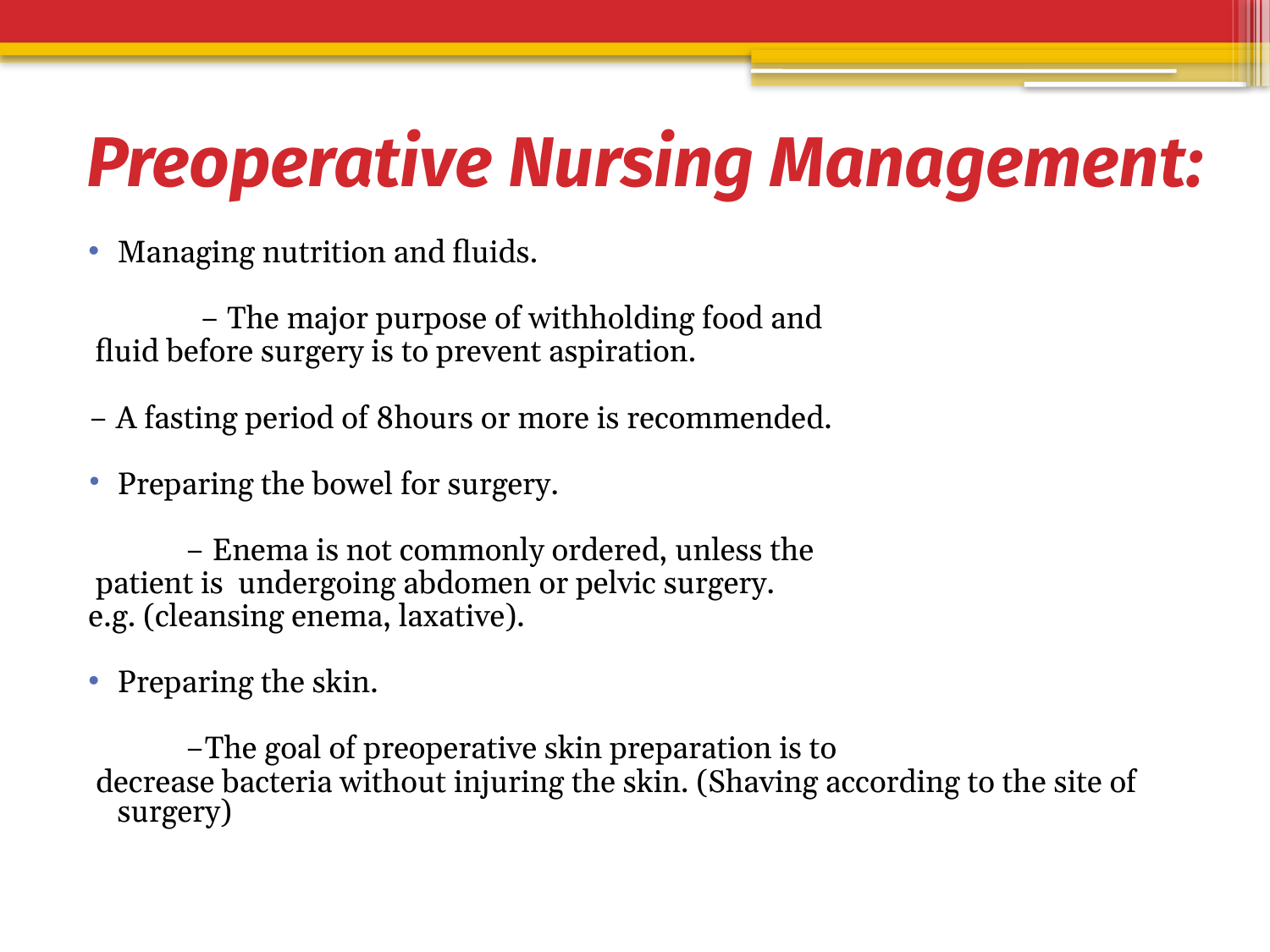

# Preoperative Nursing Management:
Managing nutrition and fluids.

               − The major purpose of withholding food and
 fluid before surgery is to prevent aspiration.

− A fasting period of 8hours or more is recommended.

Preparing the bowel for surgery.

             − Enema is not commonly ordered, unless the
 patient is  undergoing abdomen or pelvic surgery.
e.g. (cleansing enema, laxative).

Preparing the skin.

             −The goal of preoperative skin preparation is to
 decrease bacteria without injuring the skin. (Shaving according to the site of surgery)